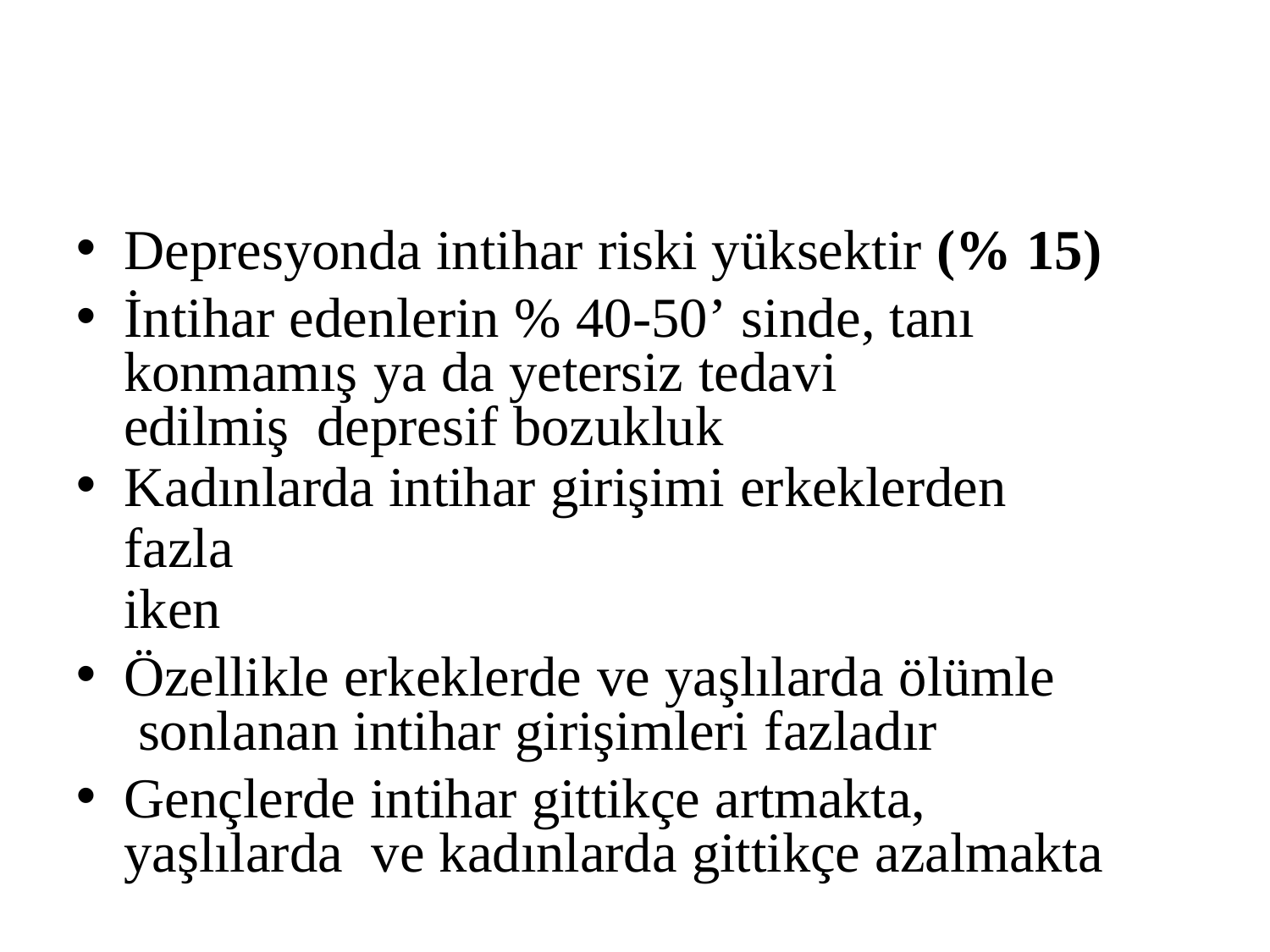

Depresyonda intihar riski yüksektir (% 15)
İntihar edenlerin % 40-50’ sinde, tanı  konmamış ya da yetersiz tedavi edilmiş  depresif bozukluk
Kadınlarda intihar girişimi erkeklerden fazla
iken
Özellikle erkeklerde ve yaşlılarda ölümle  sonlanan intihar girişimleri fazladır
Gençlerde intihar gittikçe artmakta, yaşlılarda  ve kadınlarda gittikçe azalmakta